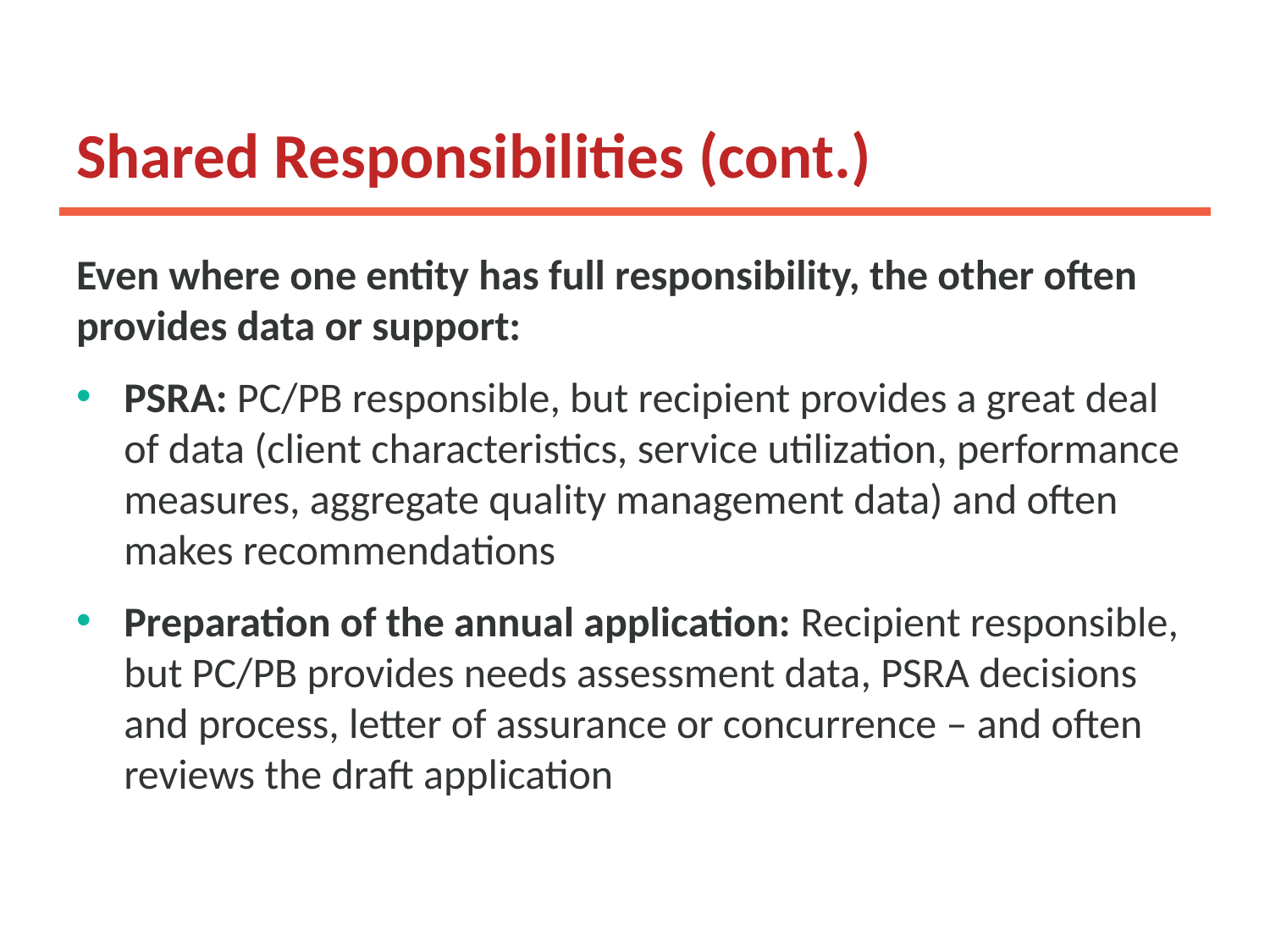

# Shared Responsibilities (cont.)
Even where one entity has full responsibility, the other often provides data or support:
PSRA: PC/PB responsible, but recipient provides a great deal of data (client characteristics, service utilization, performance measures, aggregate quality management data) and often makes recommendations
Preparation of the annual application: Recipient responsible, but PC/PB provides needs assessment data, PSRA decisions and process, letter of assurance or concurrence – and often reviews the draft application